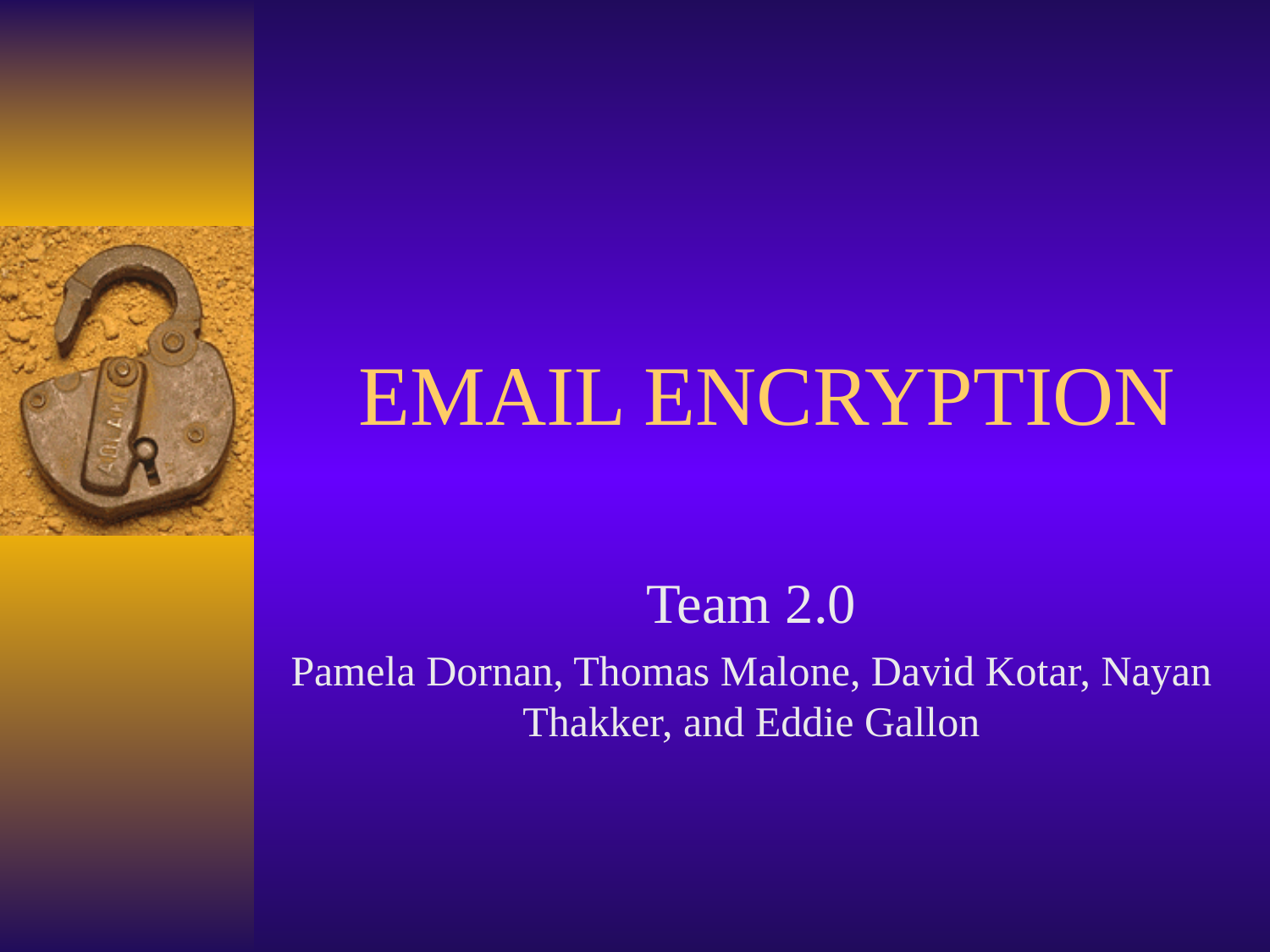

# EMAIL ENCRYPTION
Team 2.0
Pamela Dornan, Thomas Malone, David Kotar, Nayan Thakker, and Eddie Gallon